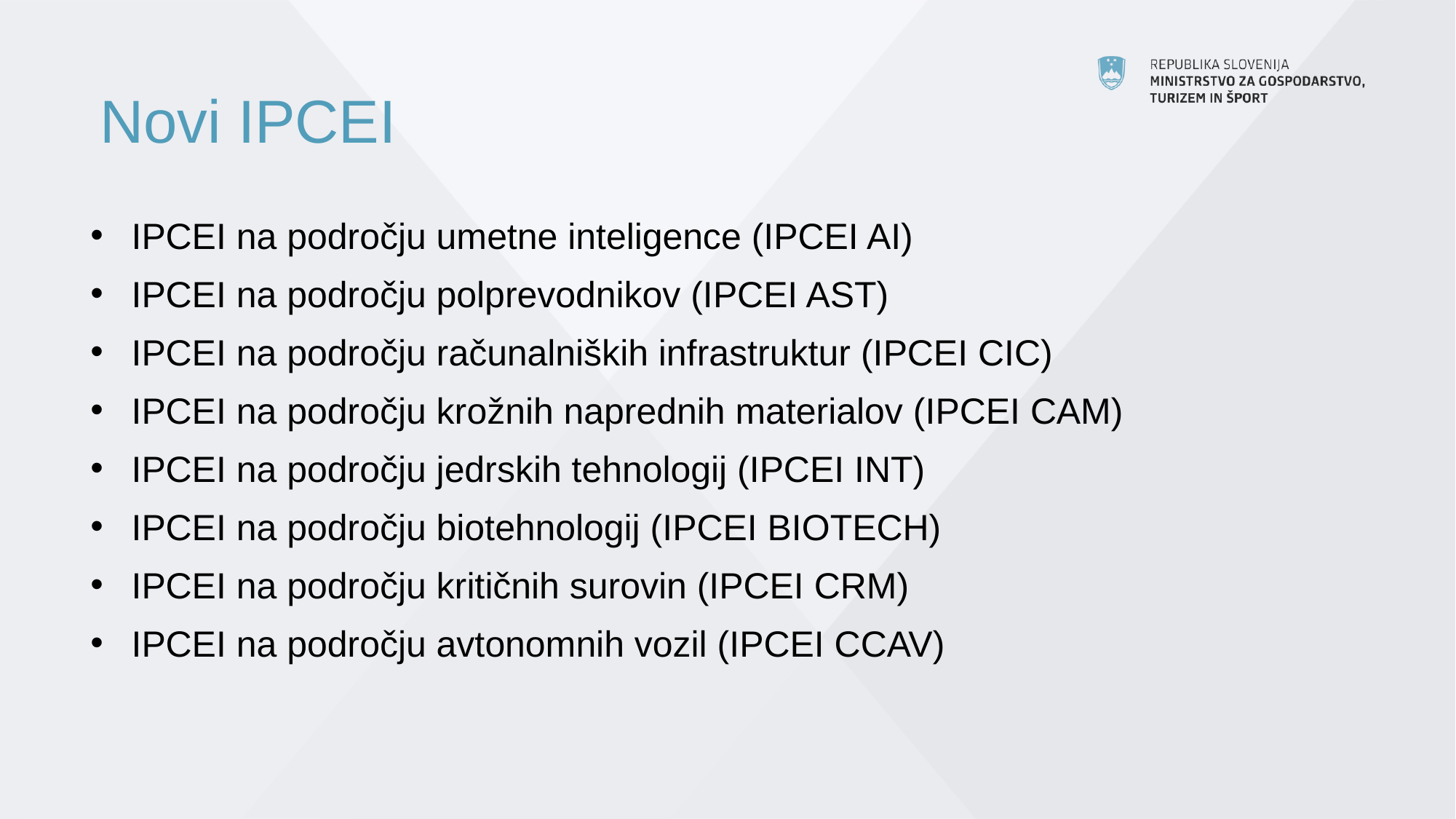

# Novi IPCEI
IPCEI na področju umetne inteligence (IPCEI AI)

IPCEI na področju polprevodnikov (IPCEI AST)

IPCEI na področju računalniških infrastruktur (IPCEI CIC)

IPCEI na področju krožnih naprednih materialov (IPCEI CAM)

IPCEI na področju jedrskih tehnologij (IPCEI INT)

IPCEI na področju biotehnologij (IPCEI BIOTECH)

IPCEI na področju kritičnih surovin (IPCEI CRM)

IPCEI na področju avtonomnih vozil (IPCEI CCAV)